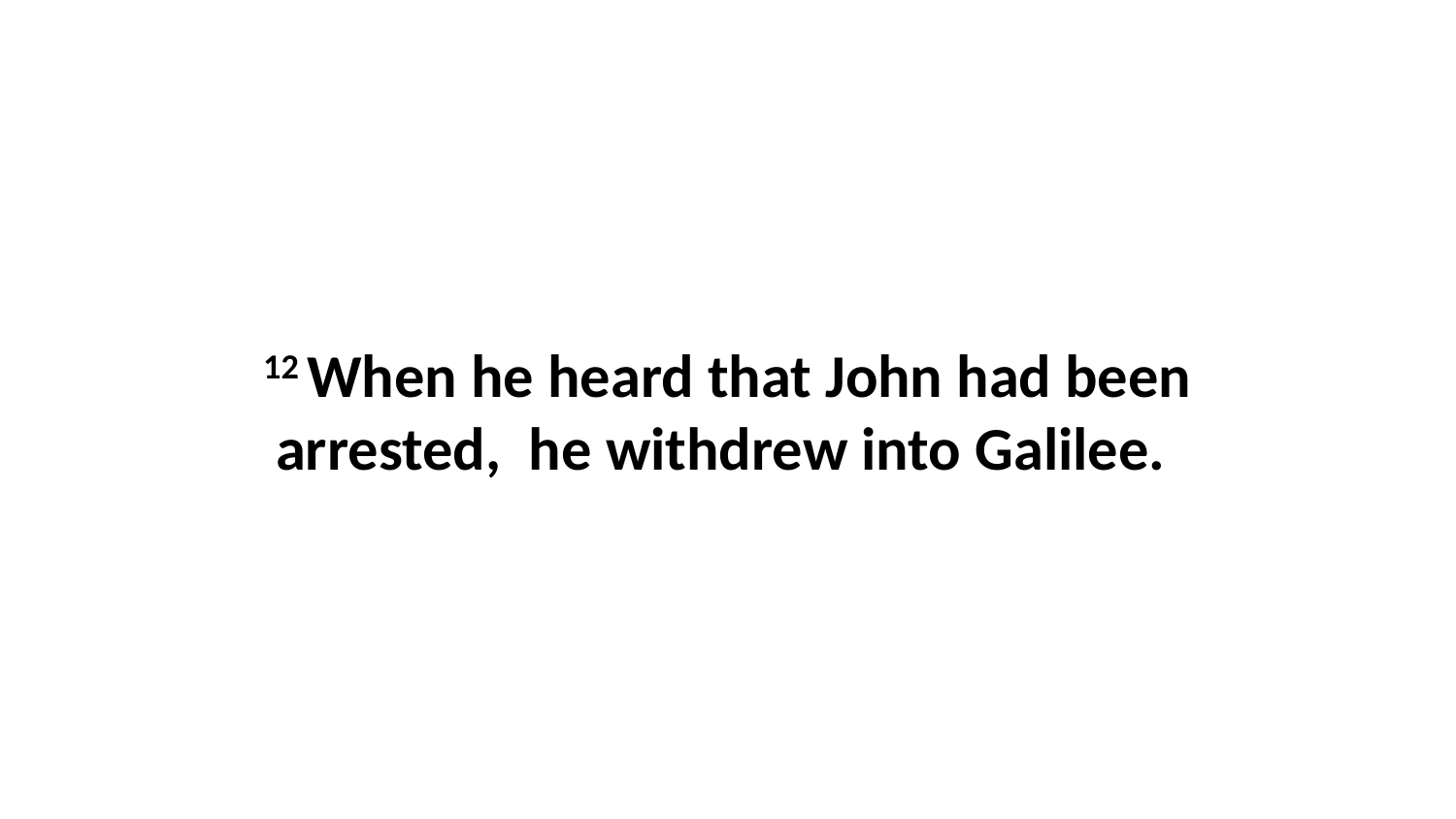

12 When he heard that John had been arrested,  he withdrew into Galilee.